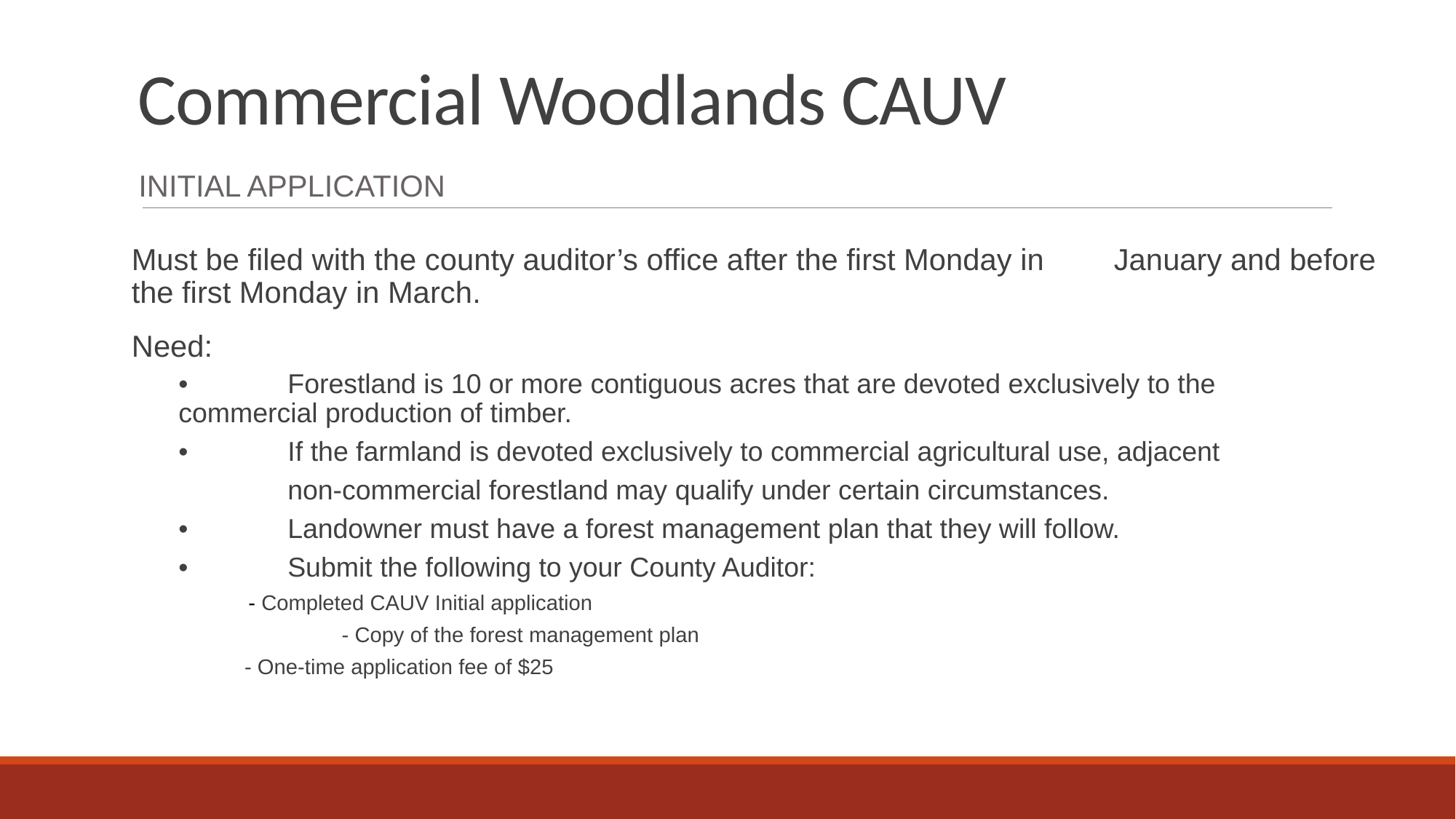

# Commercial Woodlands CAUV
Initial Application
Must be filed with the county auditor’s office after the first Monday in 	January and before the first Monday in March.
Need:
•	Forestland is 10 or more contiguous acres that are devoted exclusively to the 	commercial production of timber.
•	If the farmland is devoted exclusively to commercial agricultural use, adjacent
	non-commercial forestland may qualify under certain circumstances.
•	Landowner must have a forest management plan that they will follow.
•	Submit the following to your County Auditor:
- Completed CAUV Initial application
	 - Copy of the forest management plan
   - One-time application fee of $25